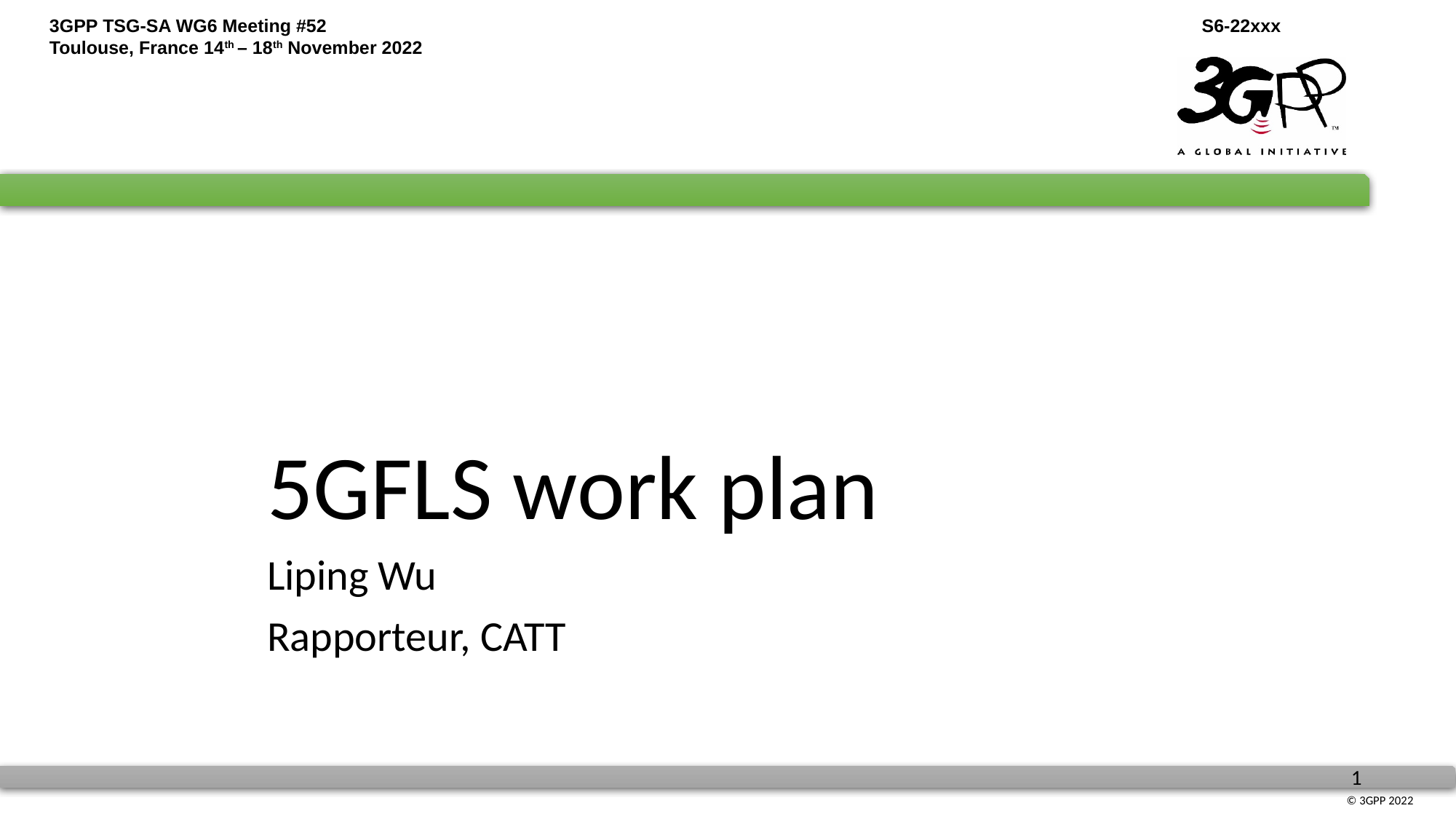

# 5GFLS work plan
Liping Wu
Rapporteur, CATT